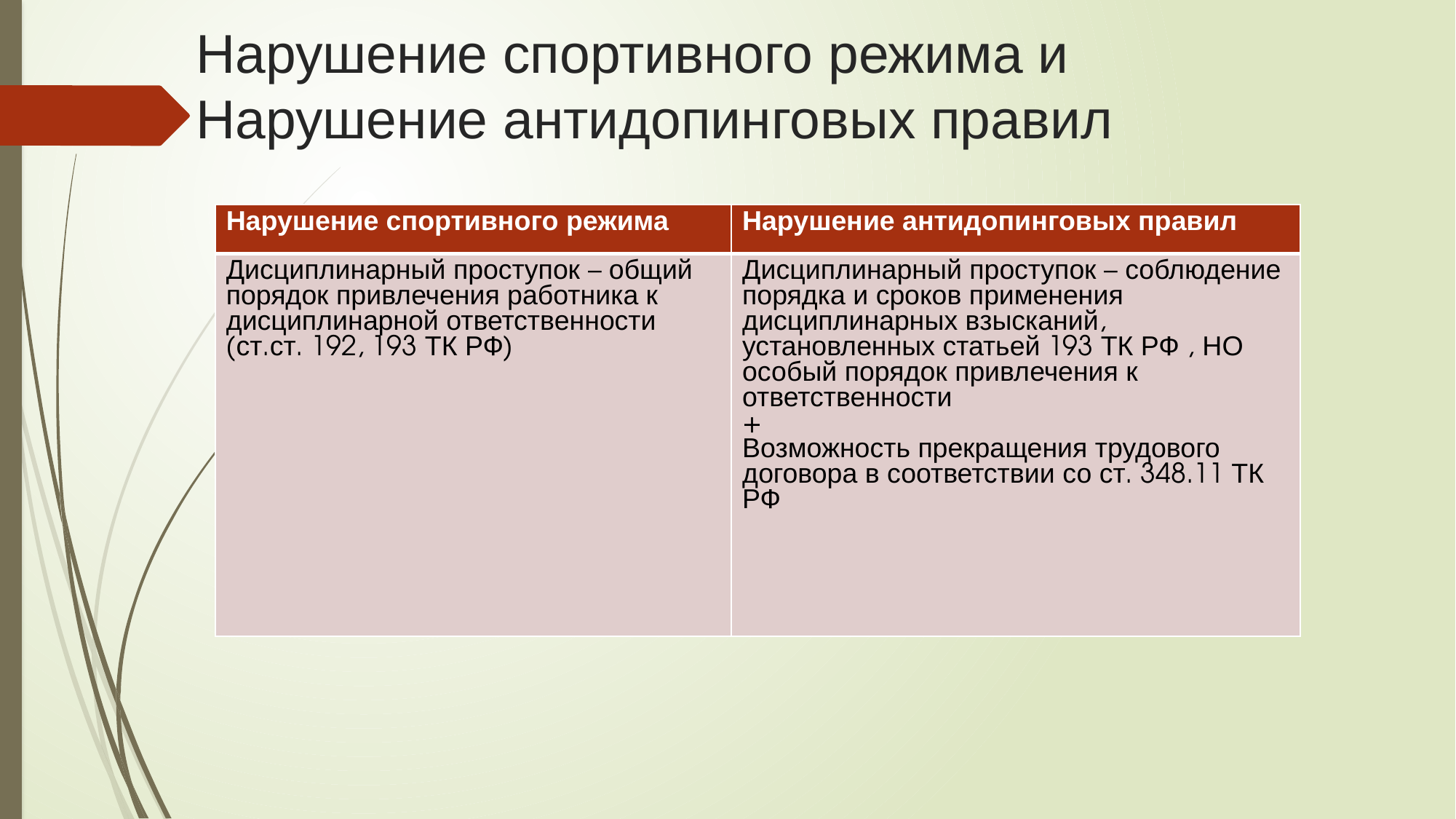

# Нарушение спортивного режима и Нарушение антидопинговых правил
| Нарушение спортивного режима | Нарушение антидопинговых правил |
| --- | --- |
| Дисциплинарный проступок – общий порядок привлечения работника к дисциплинарной ответственности (ст.ст. 192, 193 ТК РФ) | Дисциплинарный проступок – соблюдение порядка и сроков применения дисциплинарных взысканий, установленных статьей 193 ТК РФ , НО особый порядок привлечения к ответственности + Возможность прекращения трудового договора в соответствии со ст. 348.11 ТК РФ |